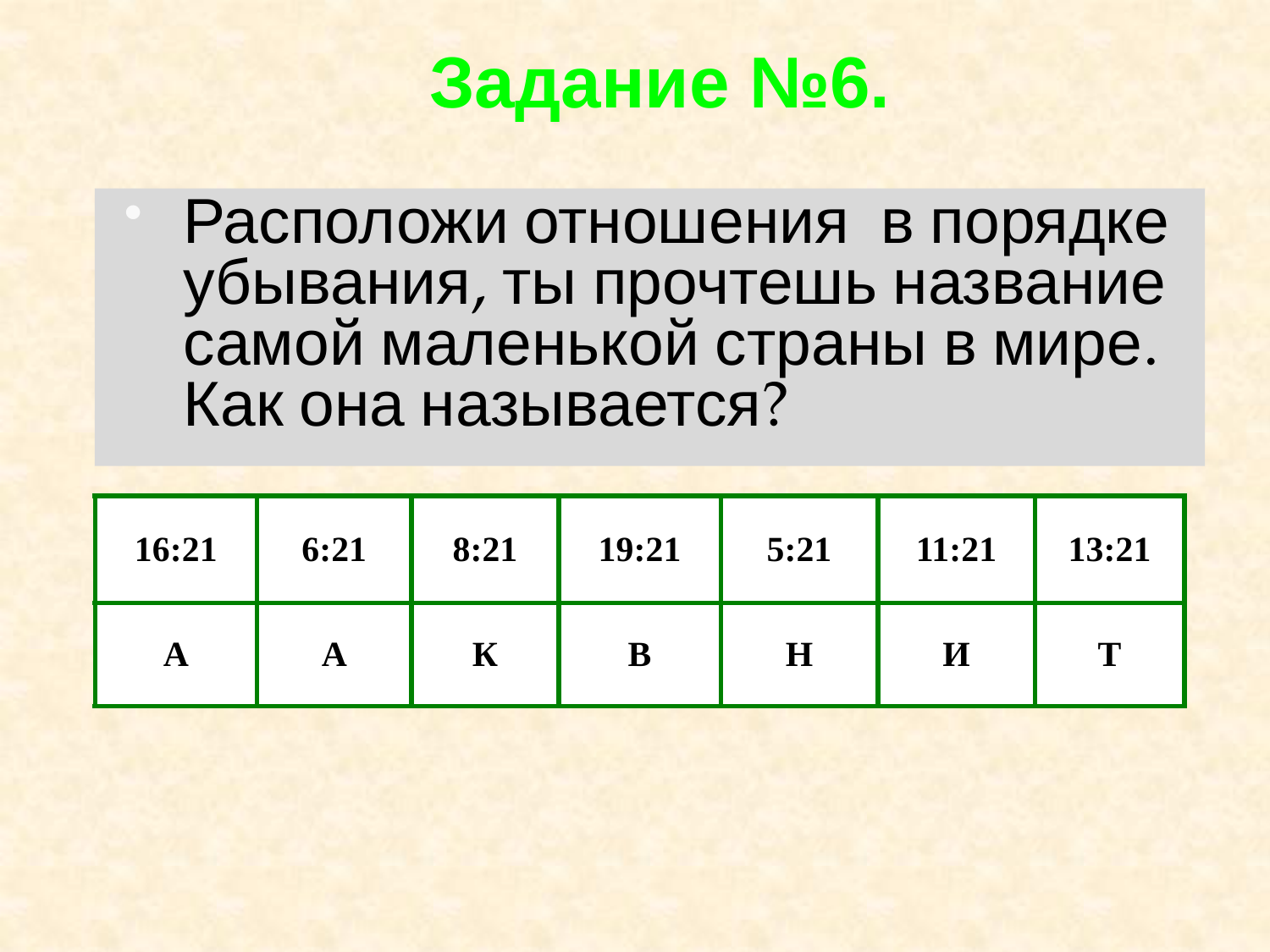

# Задание №6.
Расположи отношения  в порядке убывания, ты прочтешь название самой маленькой страны в мире. Как она называется?
| 16:21 | 6:21 | 8:21 | 19:21 | 5:21 | 11:21 | 13:21 |
| --- | --- | --- | --- | --- | --- | --- |
| А | А | К | В | Н | И | Т |